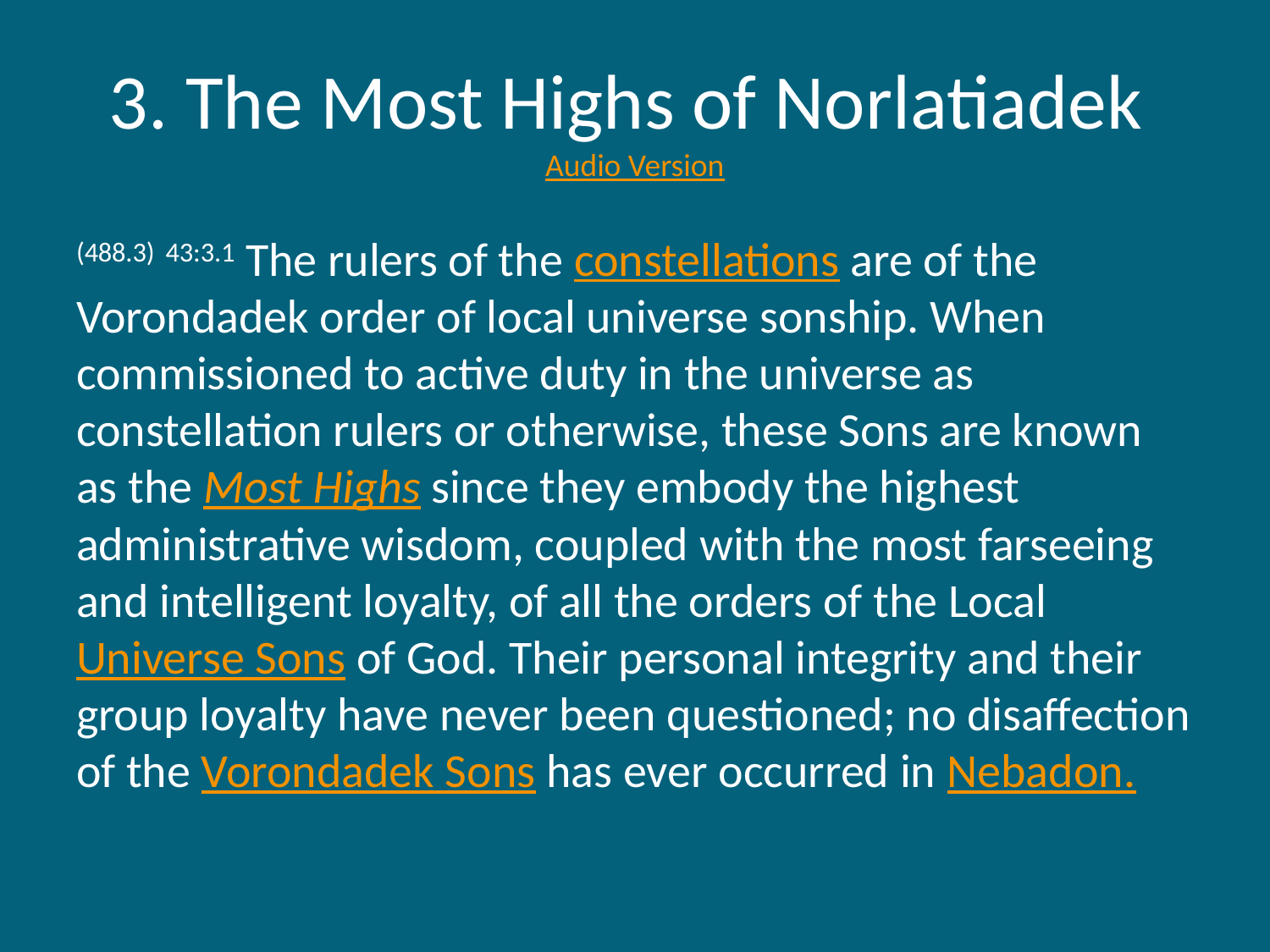

# 3. The Most Highs of Norlatiadek Audio Version
(488.3) 43:3.1 The rulers of the constellations are of the Vorondadek order of local universe sonship. When commissioned to active duty in the universe as constellation rulers or otherwise, these Sons are known as the Most Highs since they embody the highest administrative wisdom, coupled with the most farseeing and intelligent loyalty, of all the orders of the Local Universe Sons of God. Their personal integrity and their group loyalty have never been questioned; no disaffection of the Vorondadek Sons has ever occurred in Nebadon.